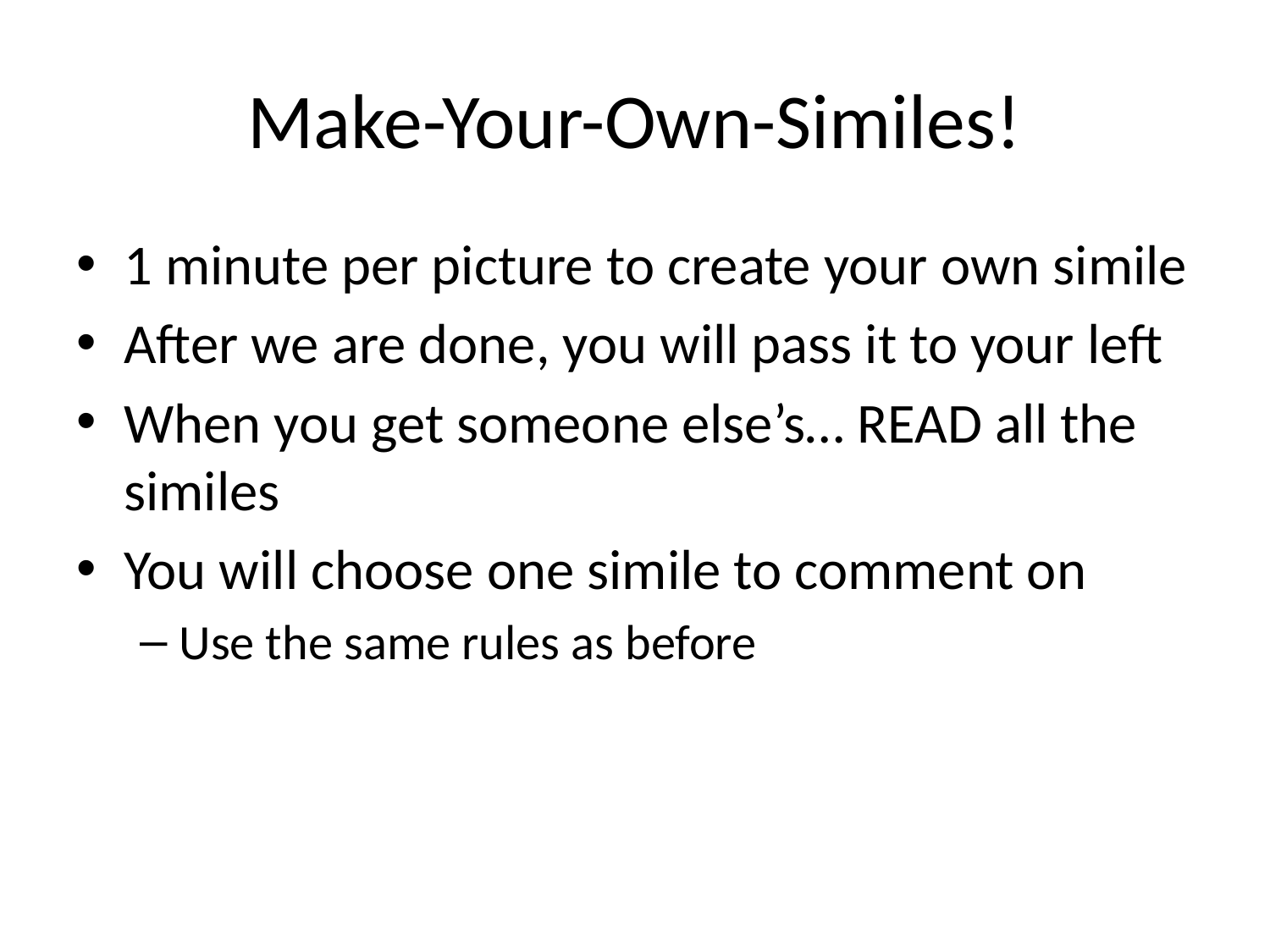

# Make-Your-Own-Similes!
1 minute per picture to create your own simile
After we are done, you will pass it to your left
When you get someone else’s… READ all the similes
You will choose one simile to comment on
Use the same rules as before